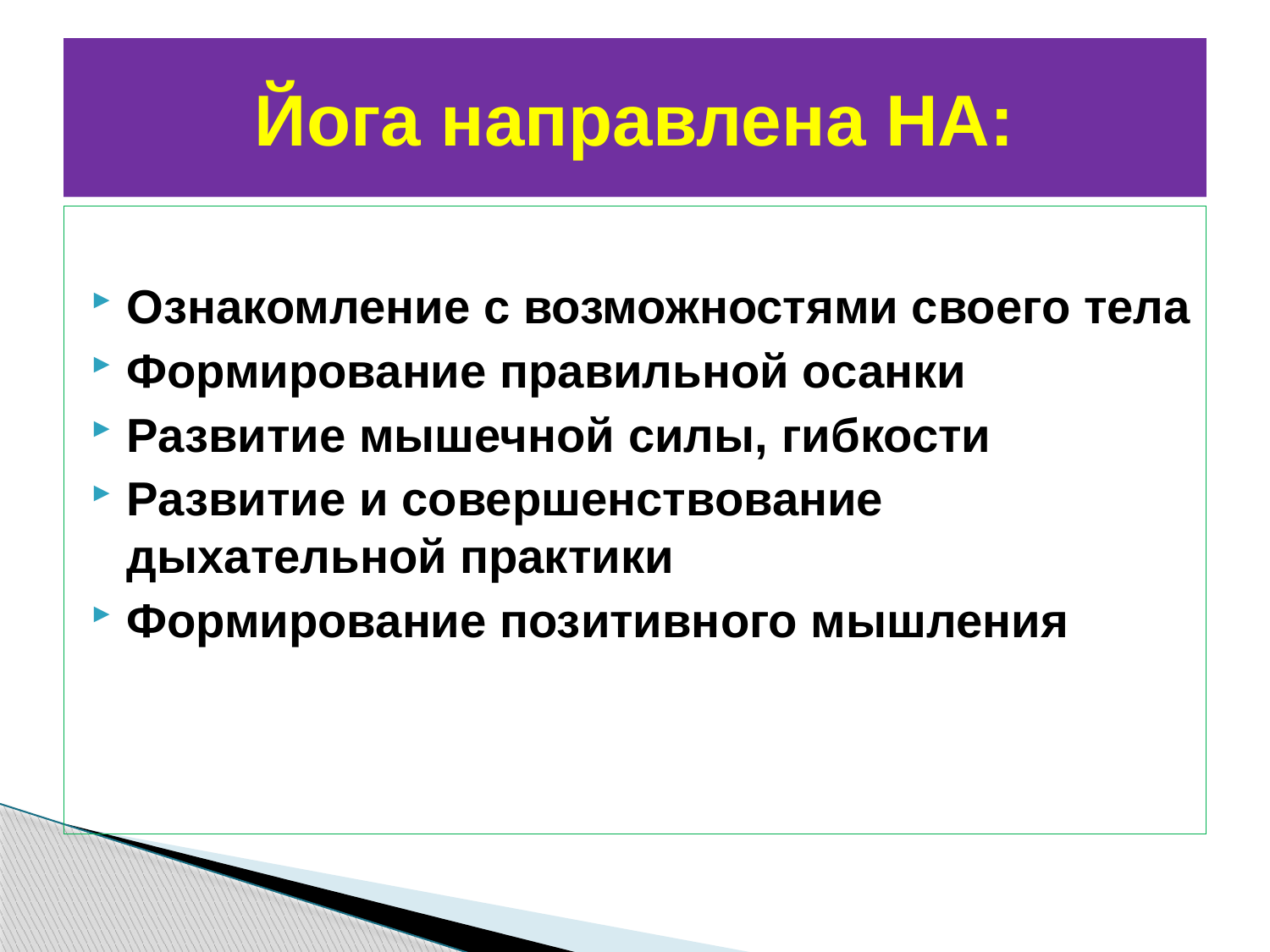

# Йога направлена НА:

Ознакомление с возможностями своего тела
Формирование правильной осанки
Развитие мышечной силы, гибкости
Развитие и совершенствование дыхательной практики
Формирование позитивного мышления